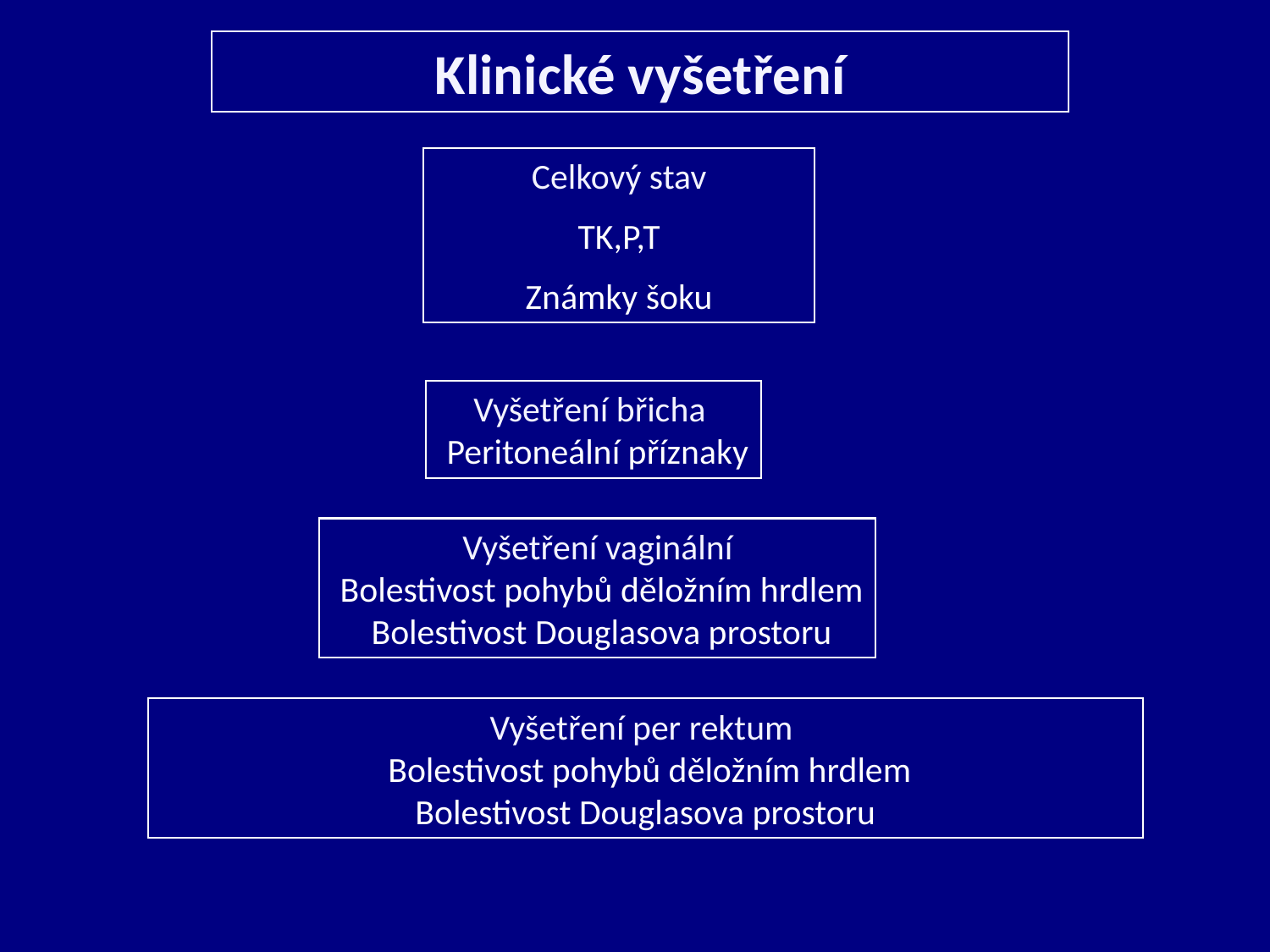

Klinické vyšetření
Celkový stav
 TK,P,T
Známky šoku
Vyšetření břicha
 Peritoneální příznaky
Vyšetření vaginální
 Bolestivost pohybů děložním hrdlem
 Bolestivost Douglasova prostoru
Vyšetření per rektum
 Bolestivost pohybů děložním hrdlem
Bolestivost Douglasova prostoru